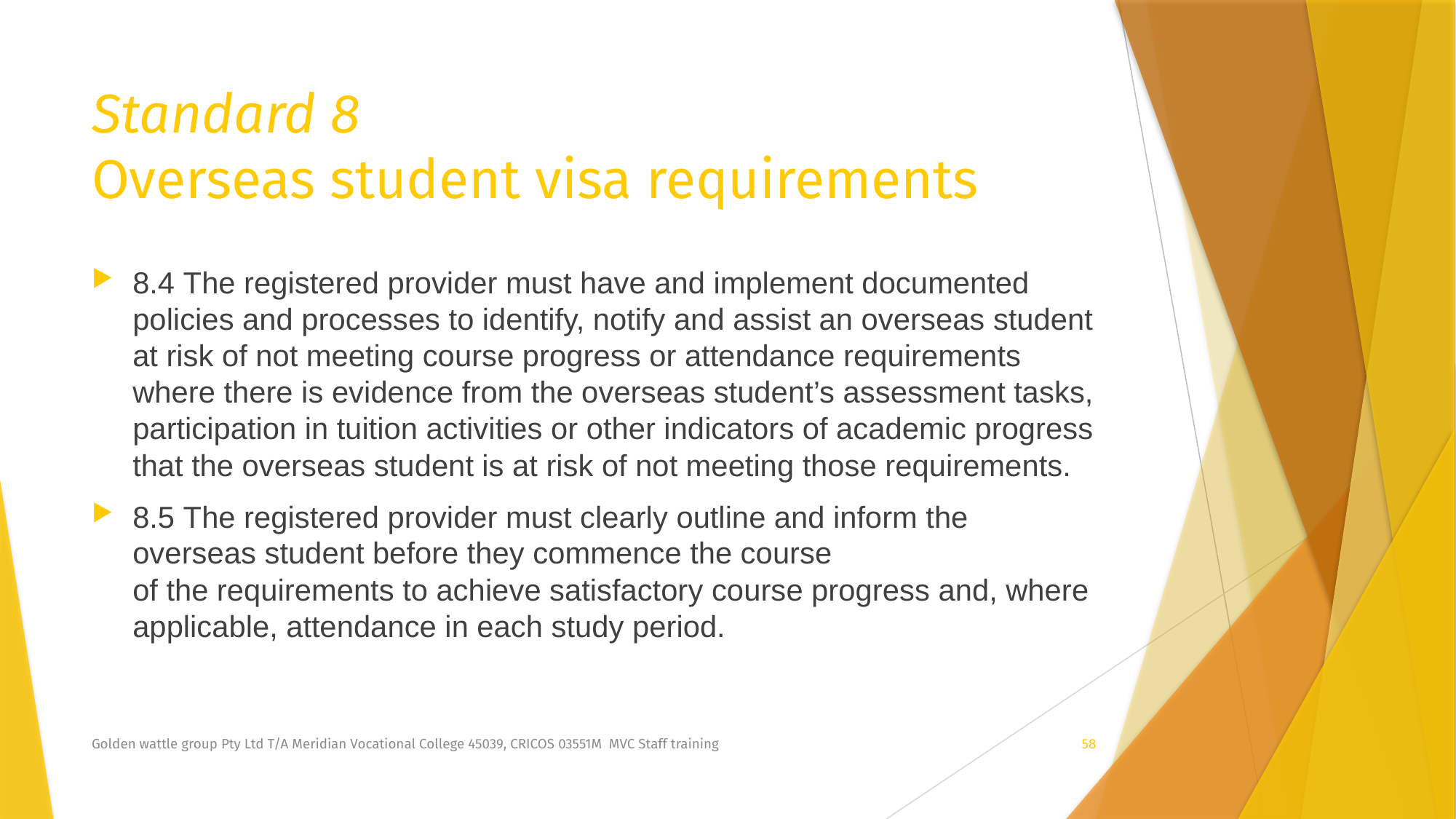

# Standard 8 Overseas student visa requirements
8.4 The registered provider must have and implement documented policies and processes to identify, notify and assist an overseas student at risk of not meeting course progress or attendance requirements where there is evidence from the overseas student’s assessment tasks, participation in tuition activities or other indicators of academic progress that the overseas student is at risk of not meeting those requirements.
8.5 The registered provider must clearly outline and inform the overseas student before they commence the course of the requirements to achieve satisfactory course progress and, where applicable, attendance in each study period.
Golden wattle group Pty Ltd T/A Meridian Vocational College 45039, CRICOS 03551M  MVC Staff training
58